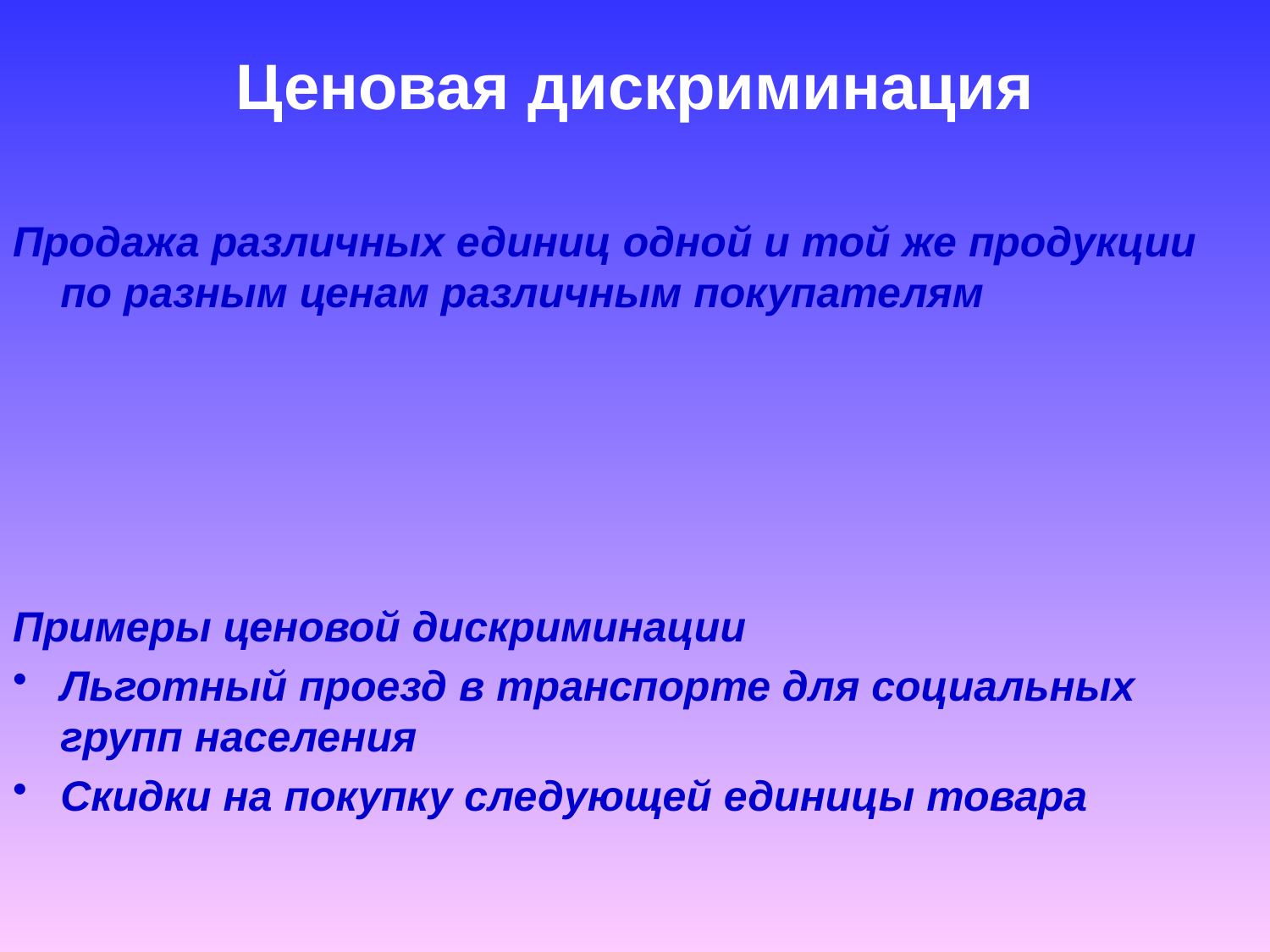

# Ценовая дискриминация

Продажа различных единиц одной и той же продукции по разным ценам различным покупателям

Примеры ценовой дискриминации
Льготный проезд в транспорте для социальных групп населения
Скидки на покупку следующей единицы товара